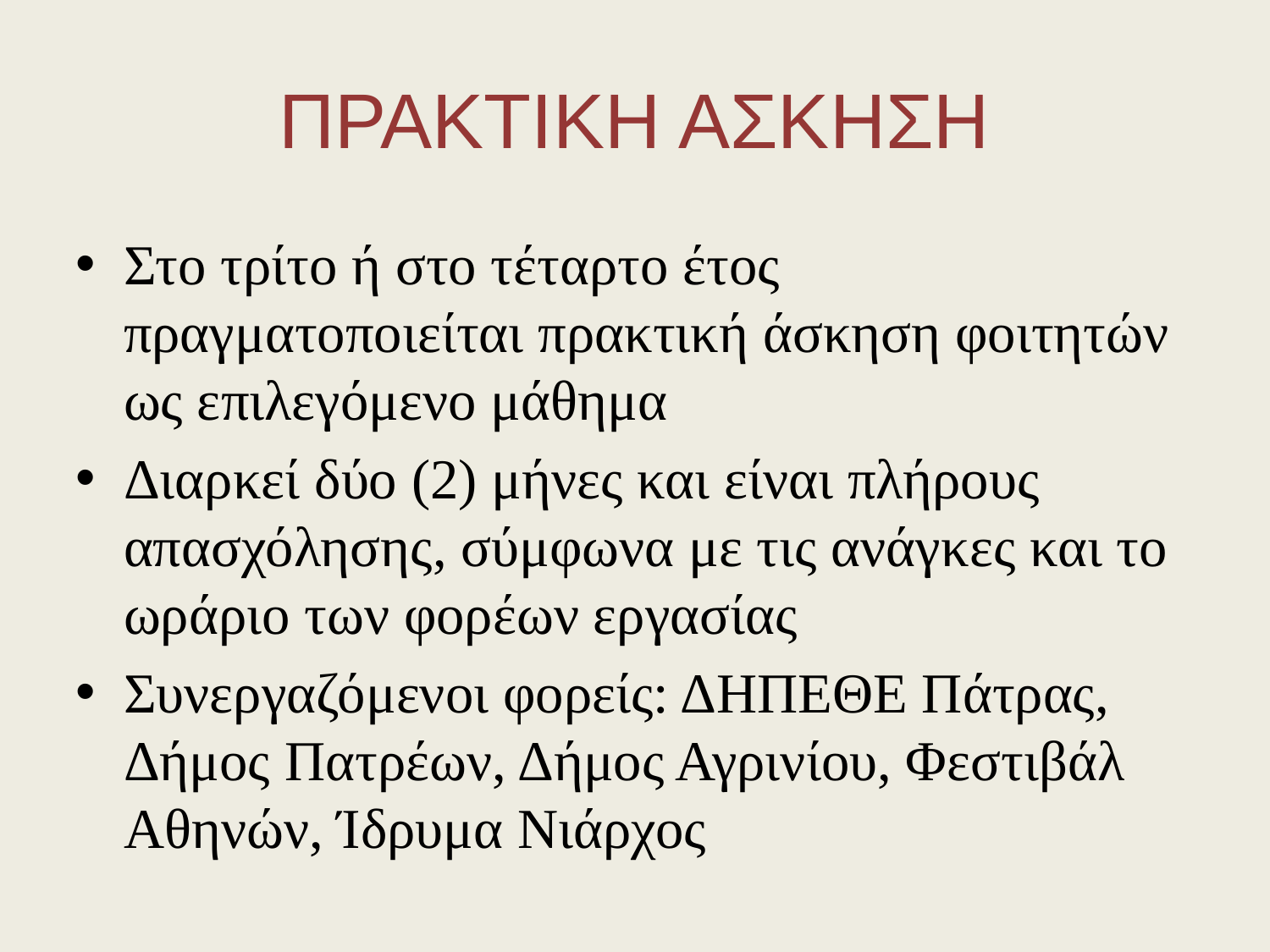

# ΠΡΑΚΤΙΚΗ ΑΣΚΗΣΗ
Στο τρίτο ή στο τέταρτο έτος πραγματοποιείται πρακτική άσκηση φοιτητών ως επιλεγόμενο μάθημα
Διαρκεί δύο (2) μήνες και είναι πλήρους απασχόλησης, σύμφωνα με τις ανάγκες και το ωράριο των φορέων εργασίας
Συνεργαζόμενοι φορείς: ΔΗΠΕΘΕ Πάτρας, Δήμος Πατρέων, Δήμος Αγρινίου, Φεστιβάλ Αθηνών, Ίδρυμα Νιάρχος